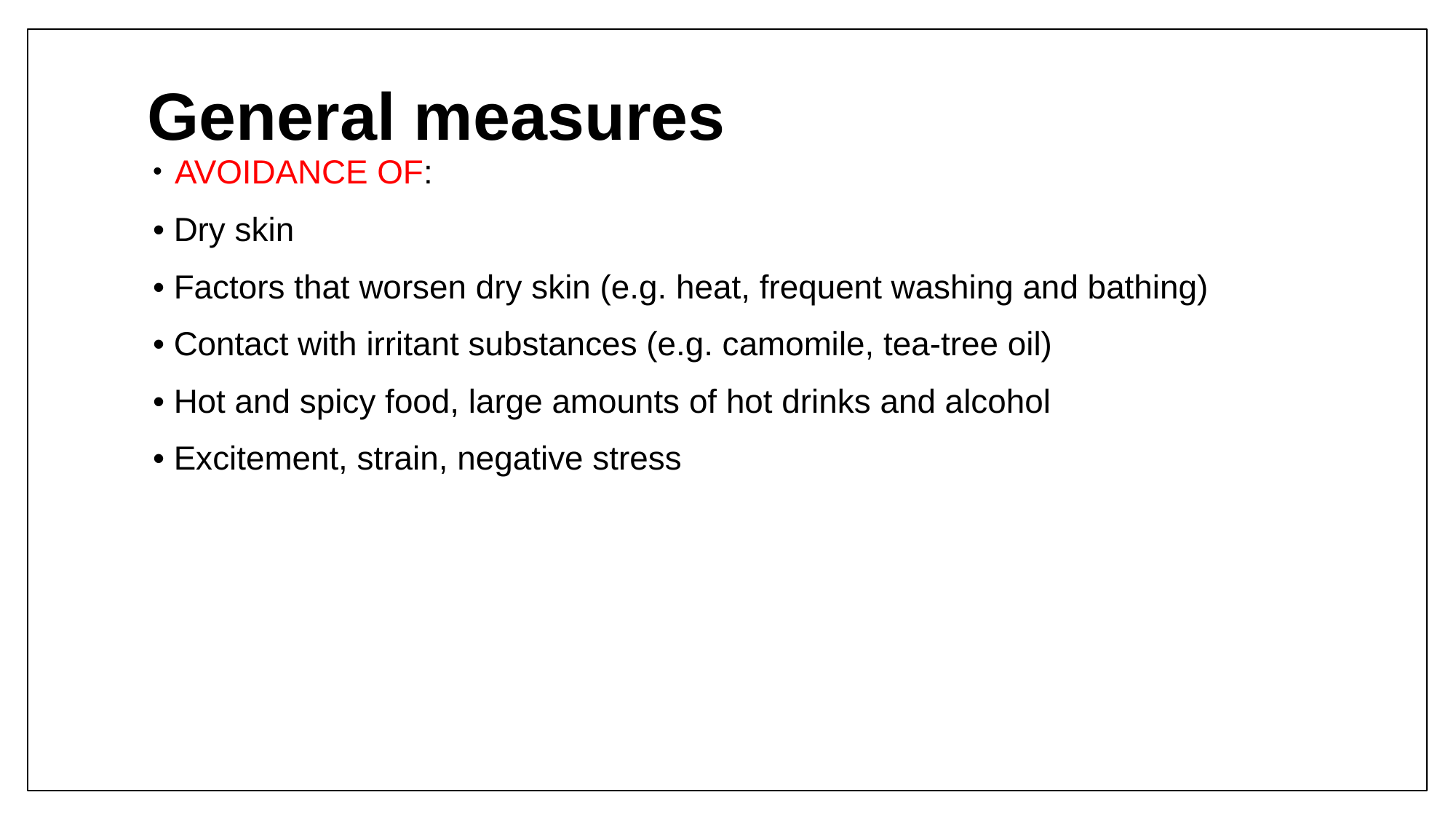

# General measures
AVOIDANCE OF:
• Dry skin
• Factors that worsen dry skin (e.g. heat, frequent washing and bathing)
• Contact with irritant substances (e.g. camomile, tea‐tree oil)
• Hot and spicy food, large amounts of hot drinks and alcohol
• Excitement, strain, negative stress